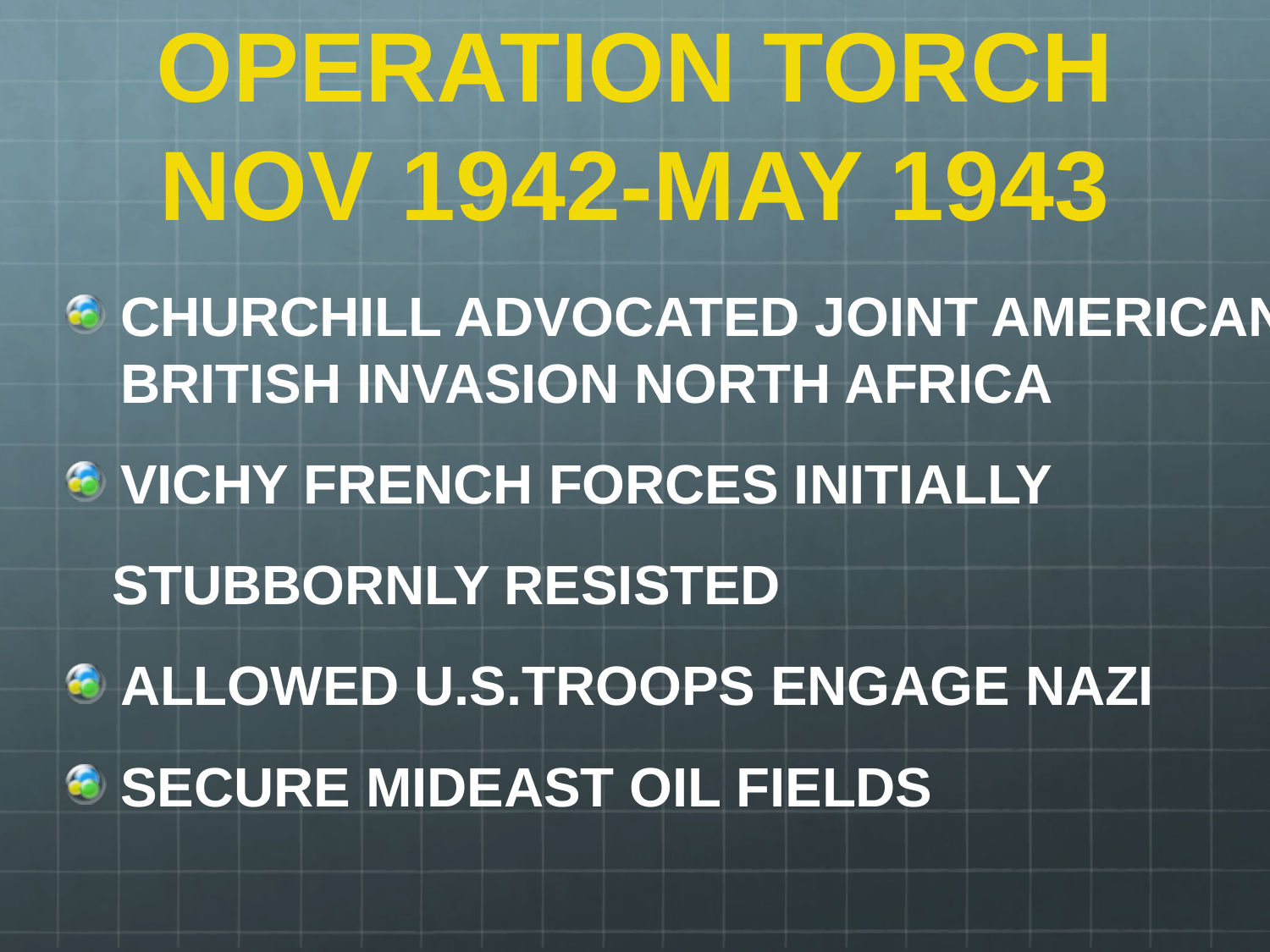

# OPERATION TORCH NOV 1942-MAY 1943
CHURCHILL ADVOCATED JOINT AMERICAN-BRITISH INVASION NORTH AFRICA
VICHY FRENCH FORCES INITIALLY
   STUBBORNLY RESISTED
ALLOWED U.S.TROOPS ENGAGE NAZI
SECURE MIDEAST OIL FIELDS